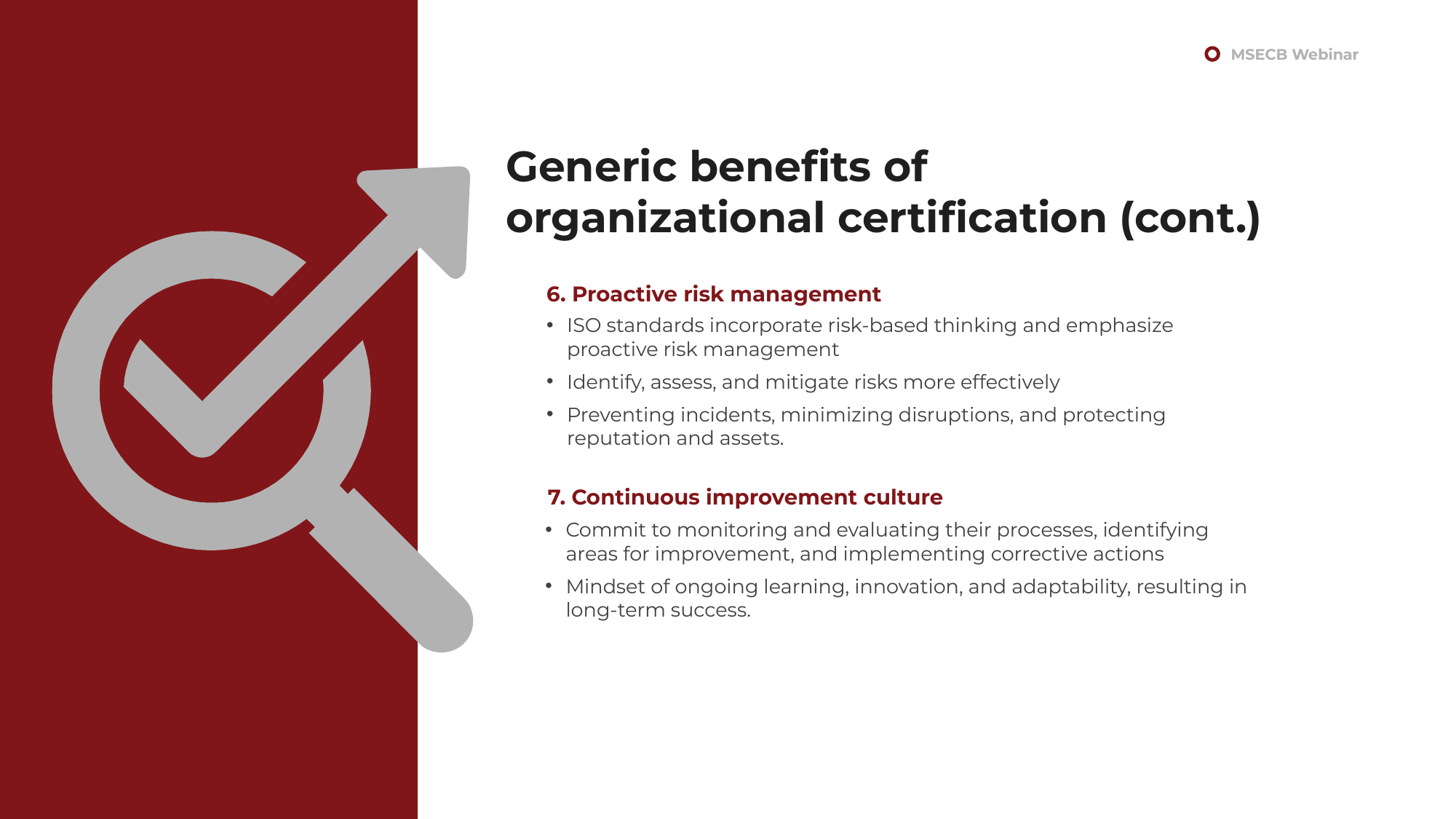

Generic benefits of
organizational certification (cont.)

6. Proactive risk management

ISO standards incorporate risk-based thinking and emphasize proactive risk management
Identify, assess, and mitigate risks more effectively
Preventing incidents, minimizing disruptions, and protecting reputation and assets.
7. Continuous improvement culture

Commit to monitoring and evaluating their processes, identifying areas for improvement, and implementing corrective actions
Mindset of ongoing learning, innovation, and adaptability, resulting in long-term success.
Page 8